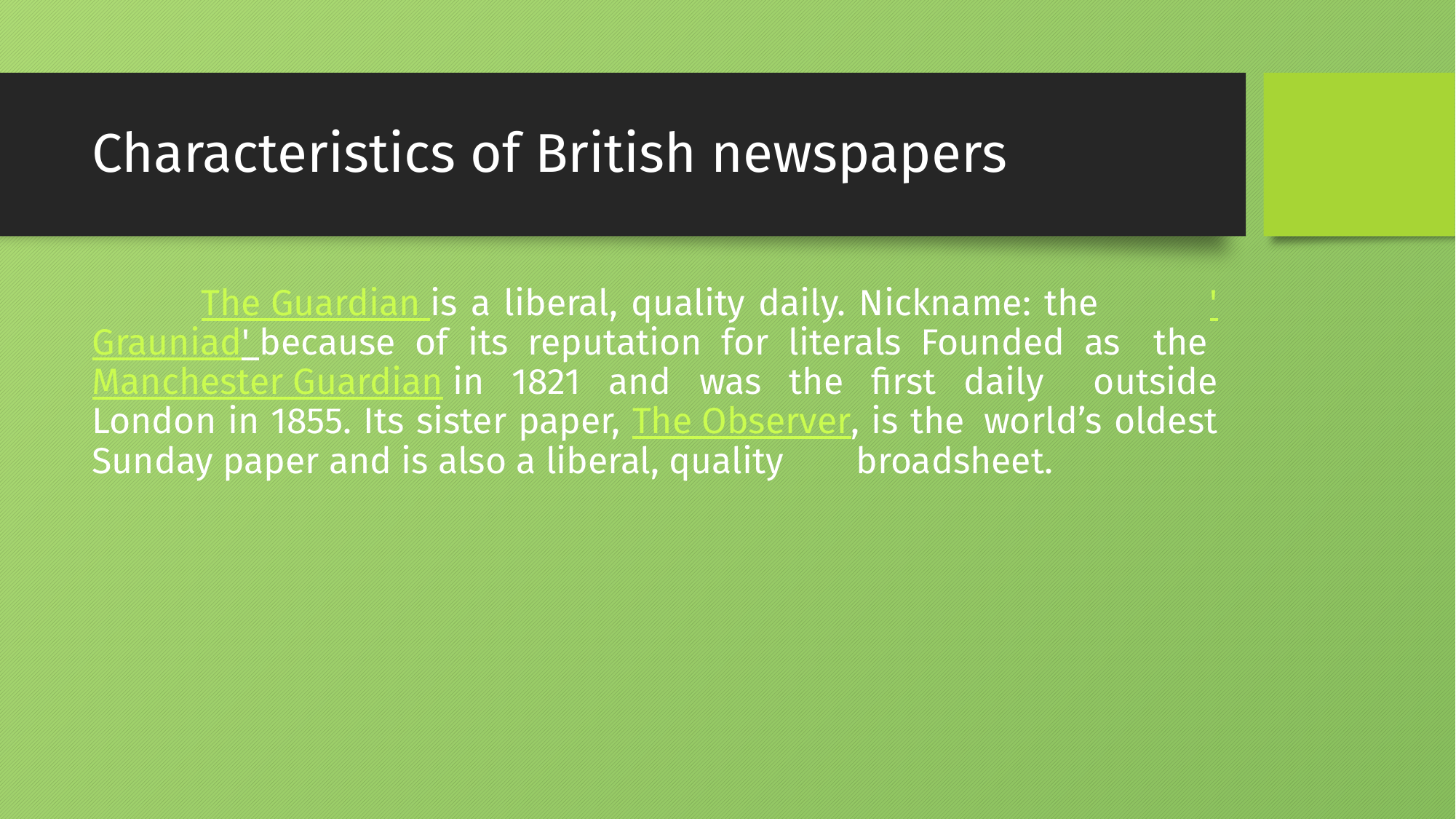

# Characteristics of British newspapers
	The Guardian is a liberal, quality daily. Nickname: the 	'Grauniad' because of its reputation for literals Founded as 	the Manchester Guardian in 1821 and was the first daily 	outside London in 1855. Its sister paper, The Observer, is the 	world’s oldest Sunday paper and is also a liberal, quality 	broadsheet.